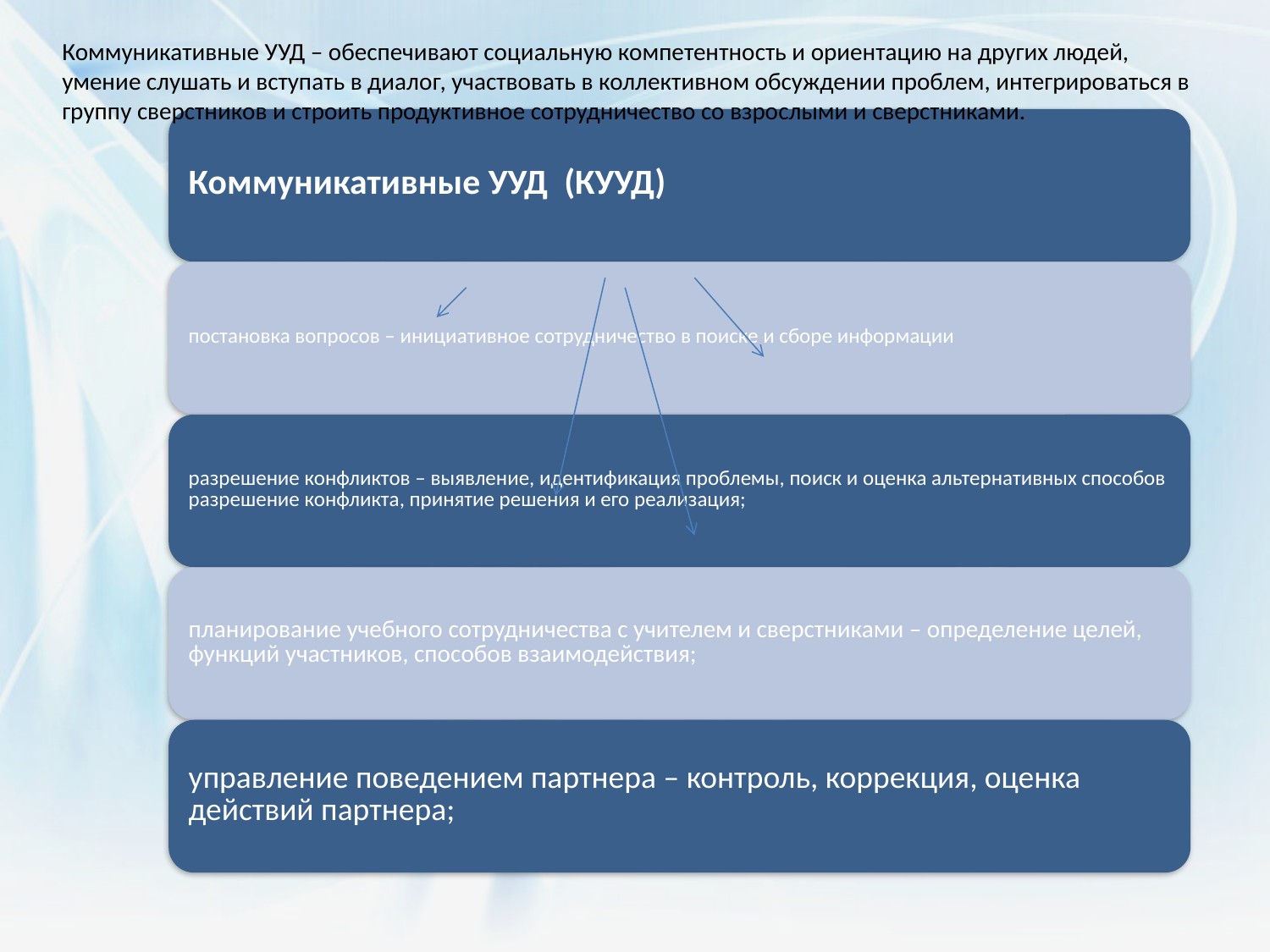

Коммуникативные УУД – обеспечивают социальную компетентность и ориентацию на других людей, умение слушать и вступать в диалог, участвовать в коллективном обсуждении проблем, интегрироваться в группу сверстников и строить продуктивное сотрудничество со взрослыми и сверстниками.
Коммуникативные УУД  (КУУД)
постановка вопросов – инициативное сотрудничество в поиске и сборе информации
разрешение конфликтов – выявление, идентификация проблемы, поиск и оценка альтернативных способов разрешение конфликта, принятие решения и его реализация;
планирование учебного сотрудничества с учителем и сверстниками – определение целей, функций участников, способов взаимодействия;
управление поведением партнера – контроль, коррекция, оценка действий партнера;